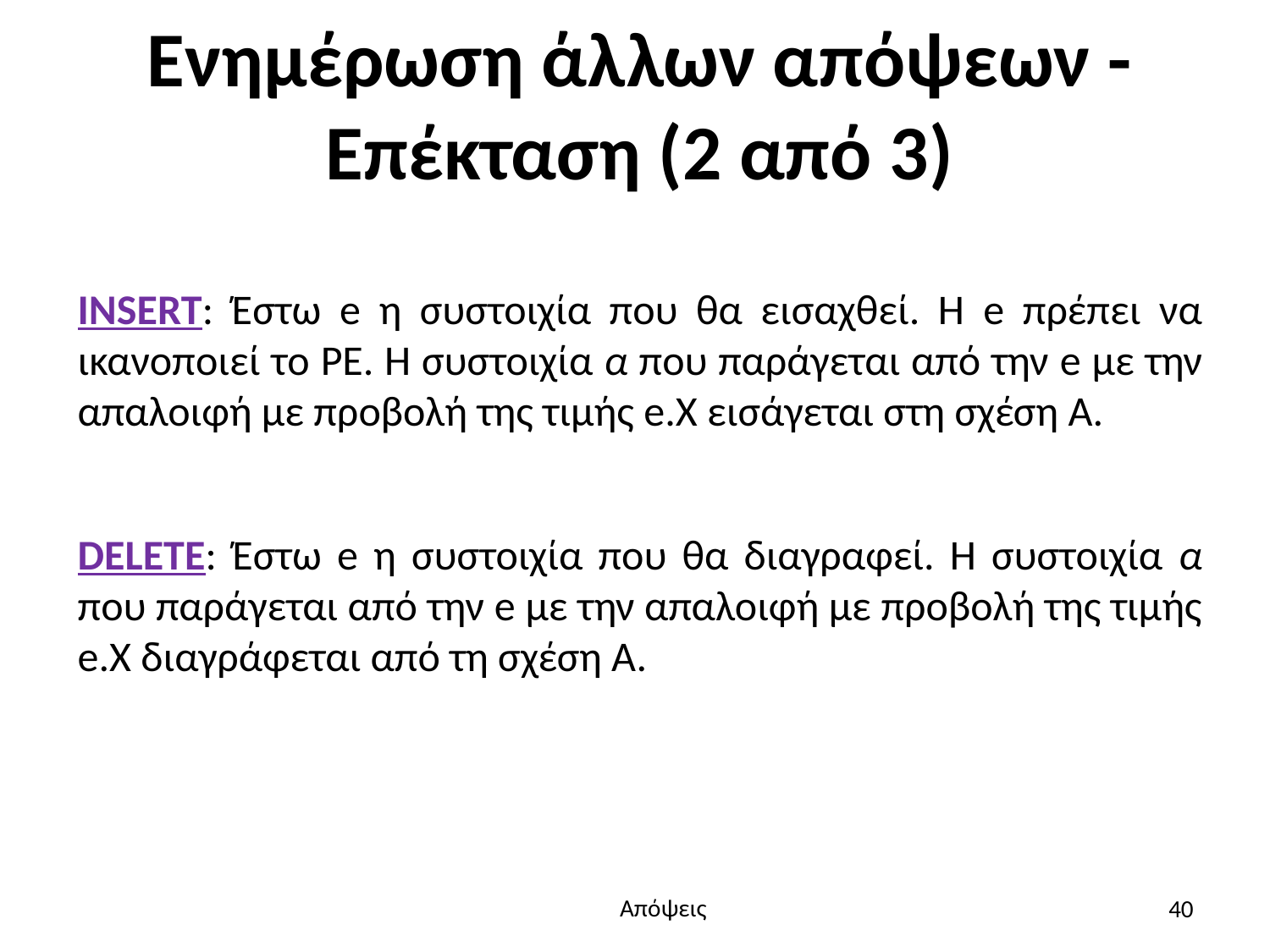

# Ενημέρωση άλλων απόψεων - Επέκταση (2 από 3)
INSERT: Έστω e η συστοιχία που θα εισαχθεί. Η e πρέπει να ικανοποιεί το PE. Η συστοιχία α που παράγεται από την e με την απαλοιφή με προβολή της τιμής e.X εισάγεται στη σχέση Α.

DELETE: Έστω e η συστοιχία που θα διαγραφεί. Η συστοιχία α που παράγεται από την e με την απαλοιφή με προβολή της τιμής e.X διαγράφεται από τη σχέση Α.

40
Απόψεις